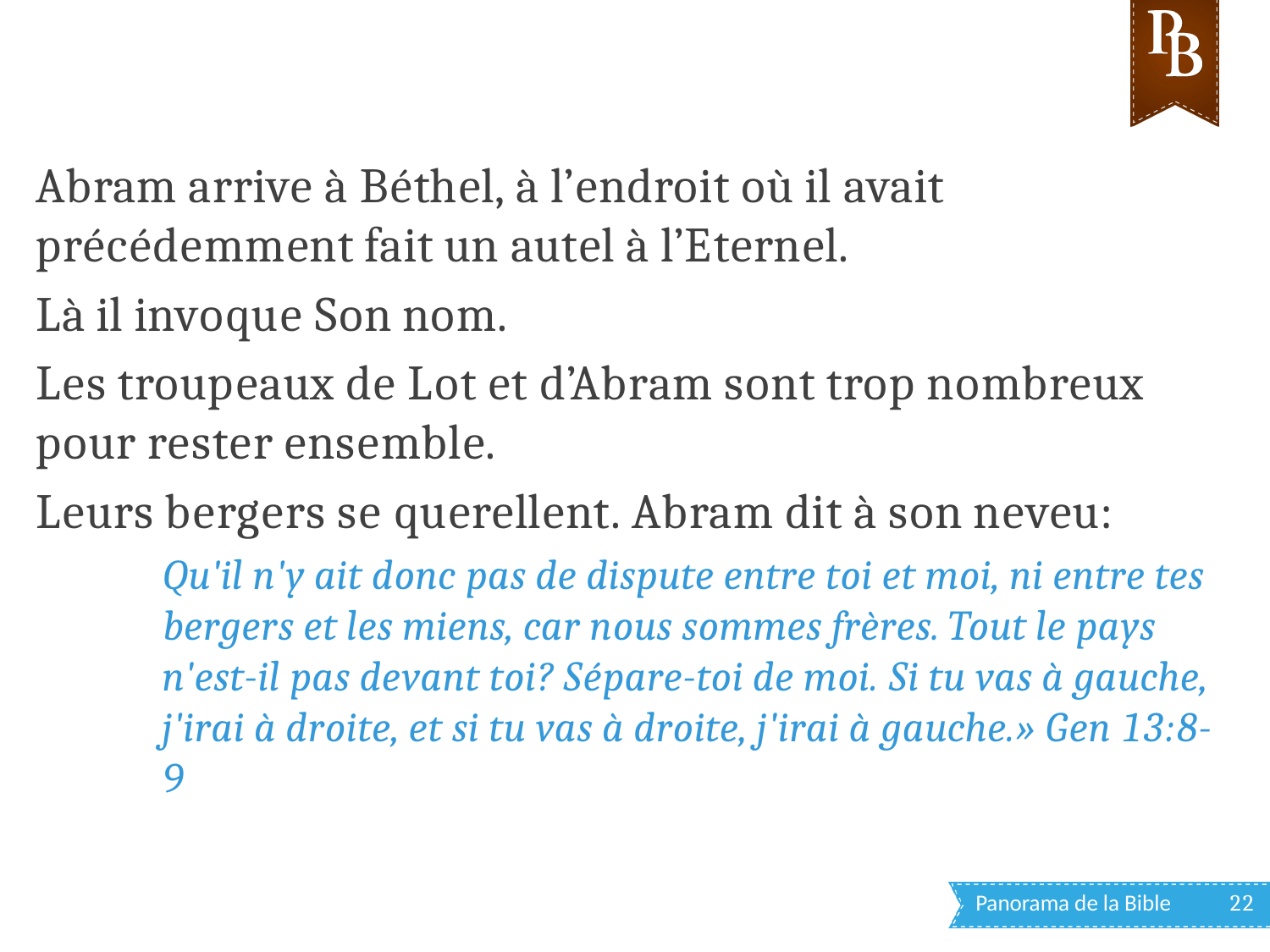

Abram arrive à Béthel, à l’endroit où il avait précédemment fait un autel à l’Eternel.
Là il invoque Son nom.
Les troupeaux de Lot et d’Abram sont trop nombreux pour rester ensemble.
Leurs bergers se querellent. Abram dit à son neveu:
Qu'il n'y ait donc pas de dispute entre toi et moi, ni entre tes bergers et les miens, car nous sommes frères. Tout le pays n'est-il pas devant toi? Sépare-toi de moi. Si tu vas à gauche, j'irai à droite, et si tu vas à droite, j'irai à gauche.» Gen 13:8-9